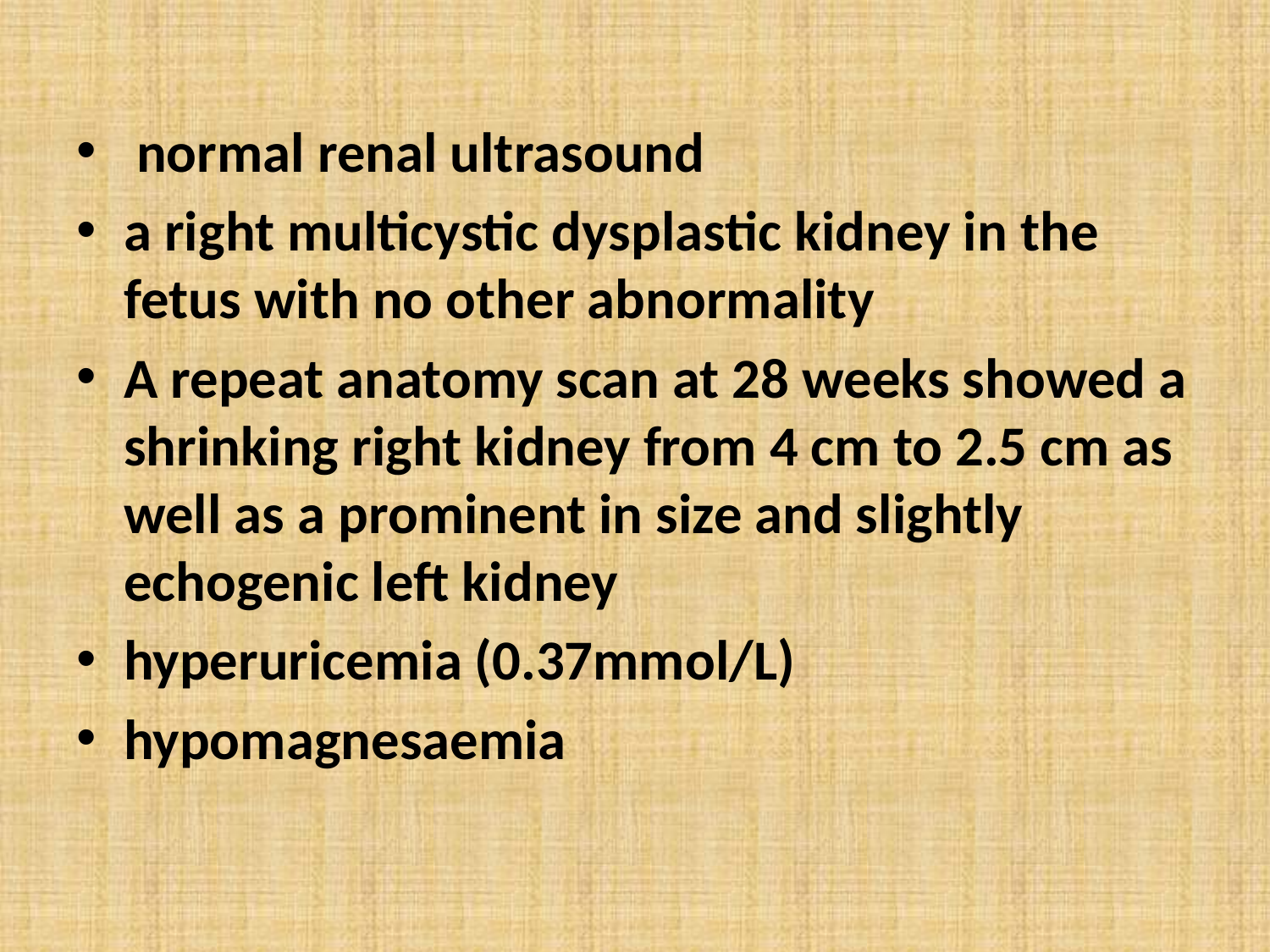

normal renal ultrasound
a right multicystic dysplastic kidney in the fetus with no other abnormality
A repeat anatomy scan at 28 weeks showed a shrinking right kidney from 4 cm to 2.5 cm as well as a prominent in size and slightly echogenic left kidney
hyperuricemia (0.37mmol/L)
hypomagnesaemia